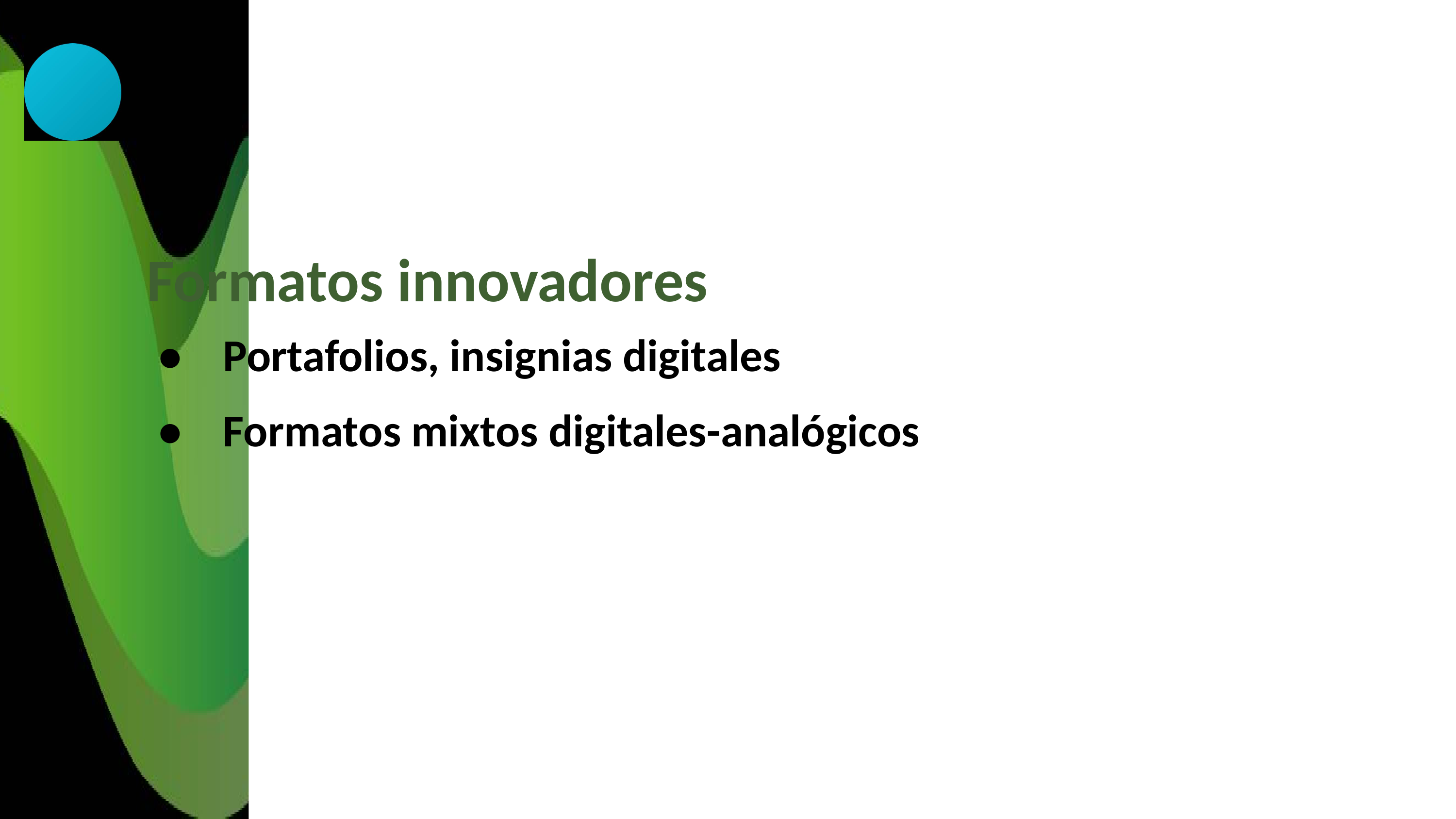

Formatos innovadores
•    Portafolios, insignias digitales
•    Formatos mixtos digitales-analógicos